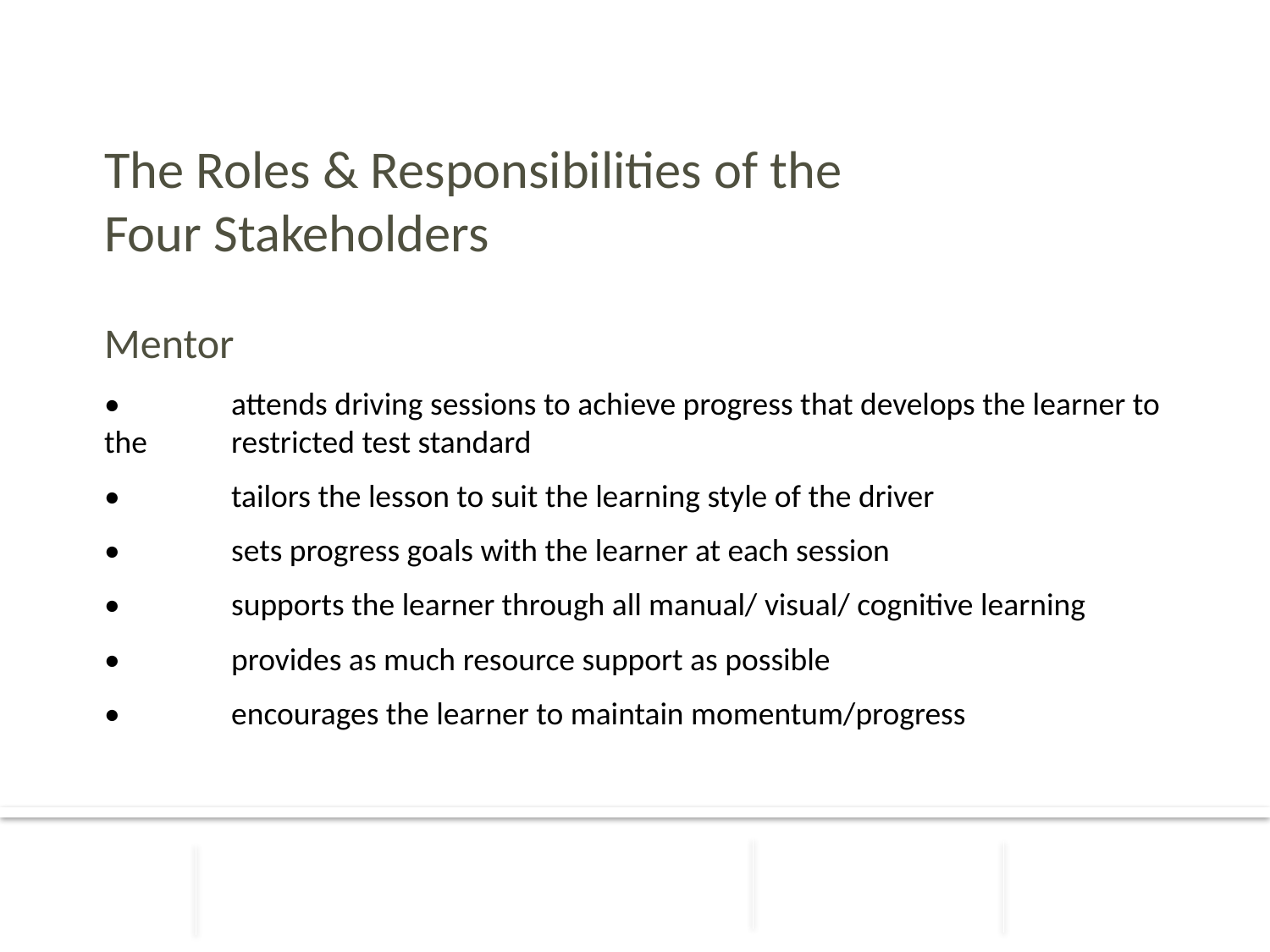

The Roles & Responsibilities of the
Four Stakeholders

Mentor
• 	attends driving sessions to achieve progress that develops the learner to the 	restricted test standard
• 	tailors the lesson to suit the learning style of the driver
• 	sets progress goals with the learner at each session
• 	supports the learner through all manual/ visual/ cognitive learning
• 	provides as much resource support as possible
• 	encourages the learner to maintain momentum/progress